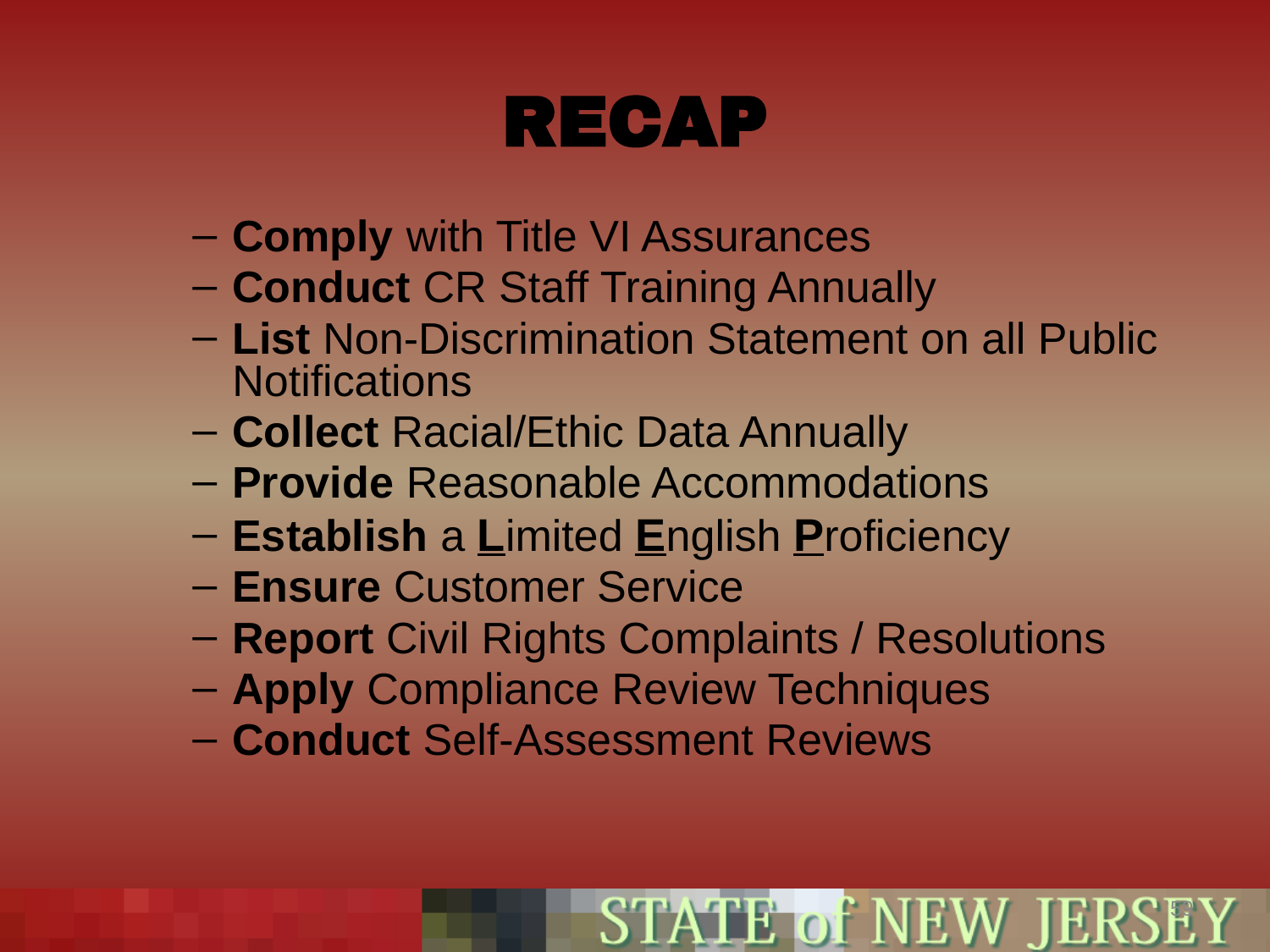

# RECAP
Comply with Title VI Assurances
Conduct CR Staff Training Annually
List Non-Discrimination Statement on all Public Notifications
Collect Racial/Ethic Data Annually
Provide Reasonable Accommodations
Establish a Limited English Proficiency
Ensure Customer Service
Report Civil Rights Complaints / Resolutions
Apply Compliance Review Techniques
Conduct Self-Assessment Reviews

59